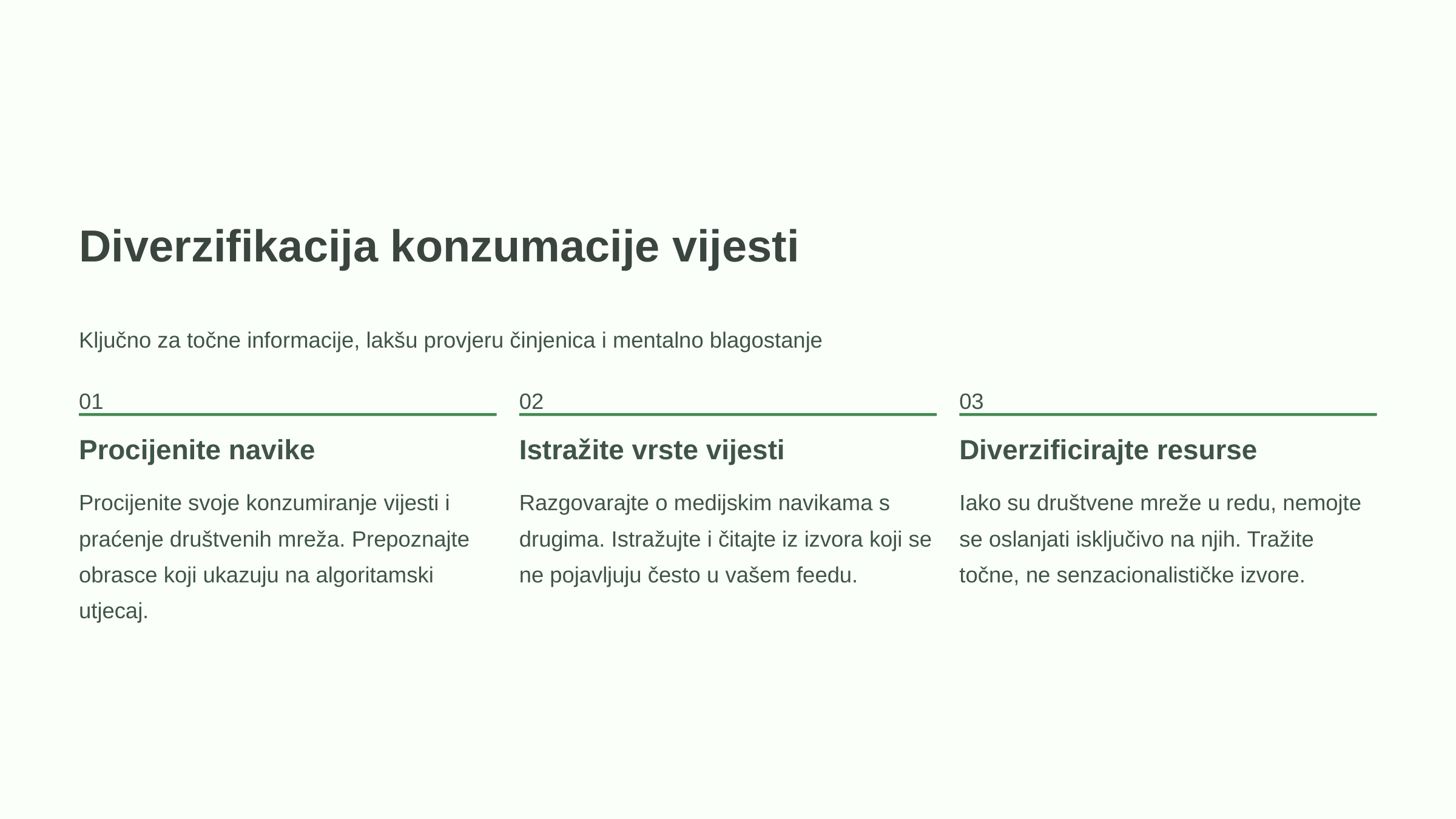

Diverzifikacija konzumacije vijesti
Ključno za točne informacije, lakšu provjeru činjenica i mentalno blagostanje
01
02
03

Procijenite navike
Istražite vrste vijesti
Diverzificirajte resurse
Procijenite svoje konzumiranje vijesti i praćenje društvenih mreža. Prepoznajte obrasce koji ukazuju na algoritamski utjecaj.
Razgovarajte o medijskim navikama s drugima. Istražujte i čitajte iz izvora koji se ne pojavljuju često u vašem feedu.
Iako su društvene mreže u redu, nemojte se oslanjati isključivo na njih. Tražite točne, ne senzacionalističke izvore.